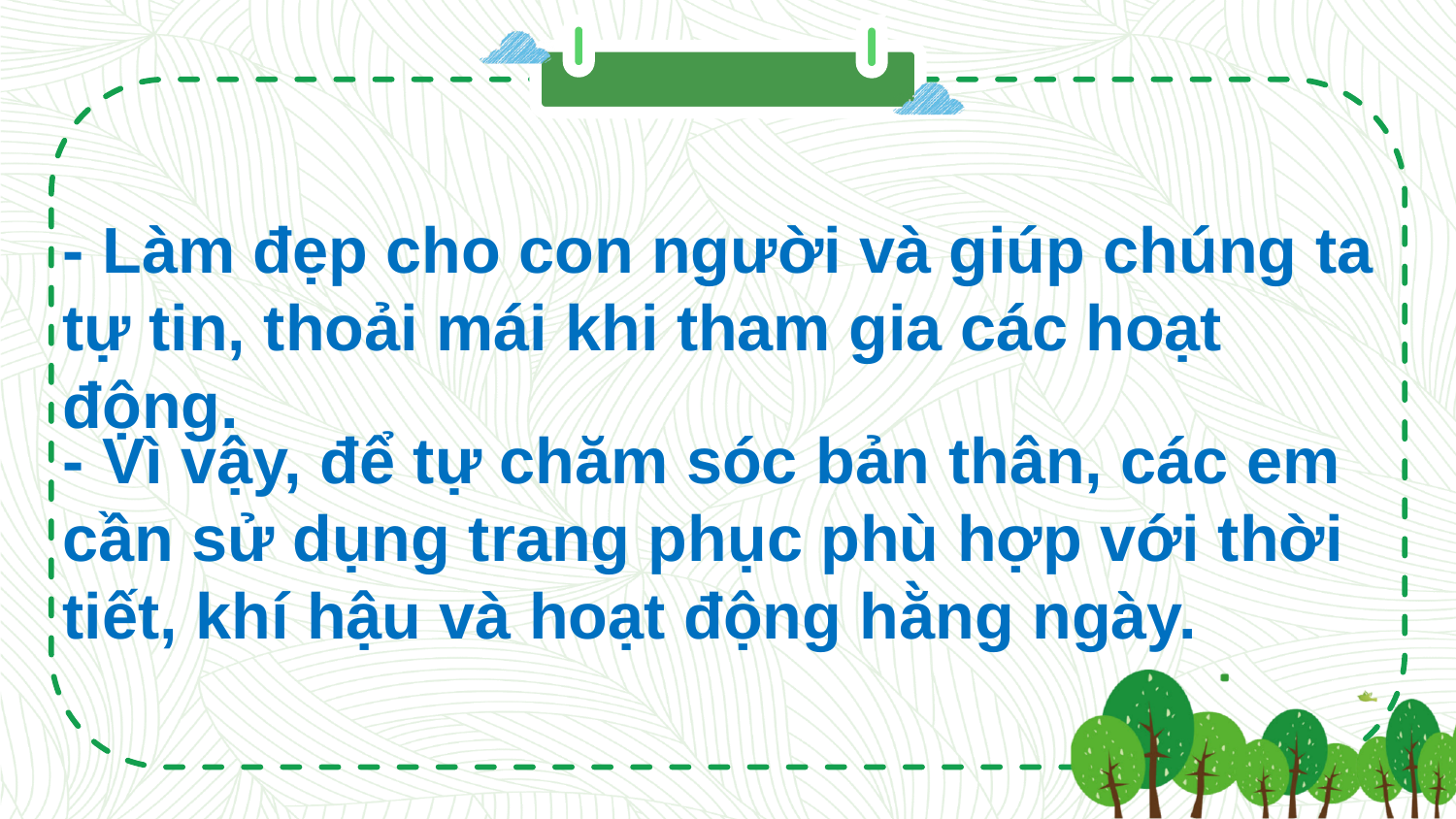

- Làm đẹp cho con người và giúp chúng ta tự tin, thoải mái khi tham gia các hoạt động.
- Vì vậy, để tự chăm sóc bản thân, các em cần sử dụng trang phục phù hợp với thời tiết, khí hậu và hoạt động hằng ngày.